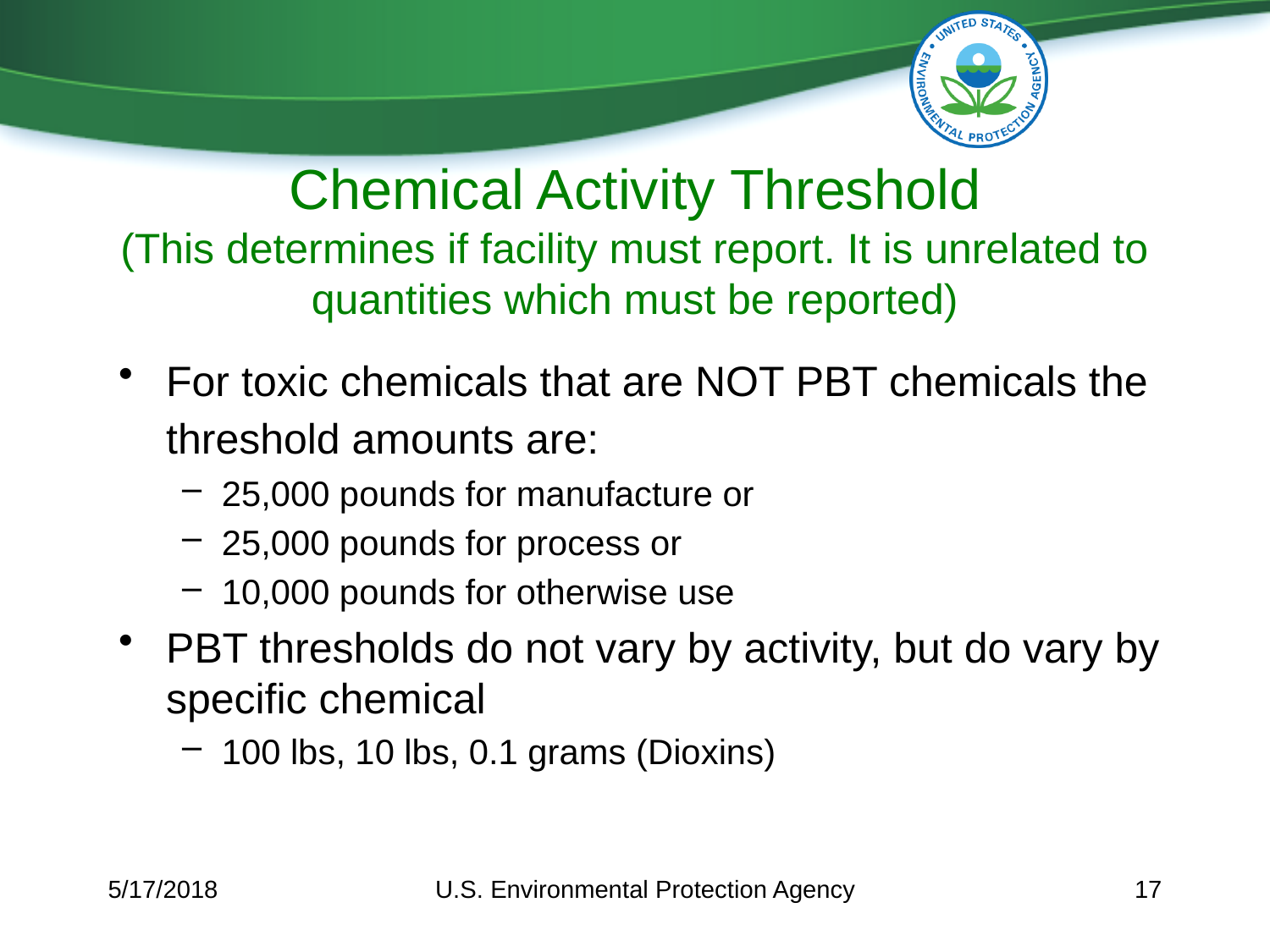

# Chemical Activity Threshold (This determines if facility must report. It is unrelated to quantities which must be reported)
For toxic chemicals that are NOT PBT chemicals the threshold amounts are:
25,000 pounds for manufacture or
25,000 pounds for process or
10,000 pounds for otherwise use
PBT thresholds do not vary by activity, but do vary by specific chemical
100 lbs, 10 lbs, 0.1 grams (Dioxins)

5/17/2018
U.S. Environmental Protection Agency
17